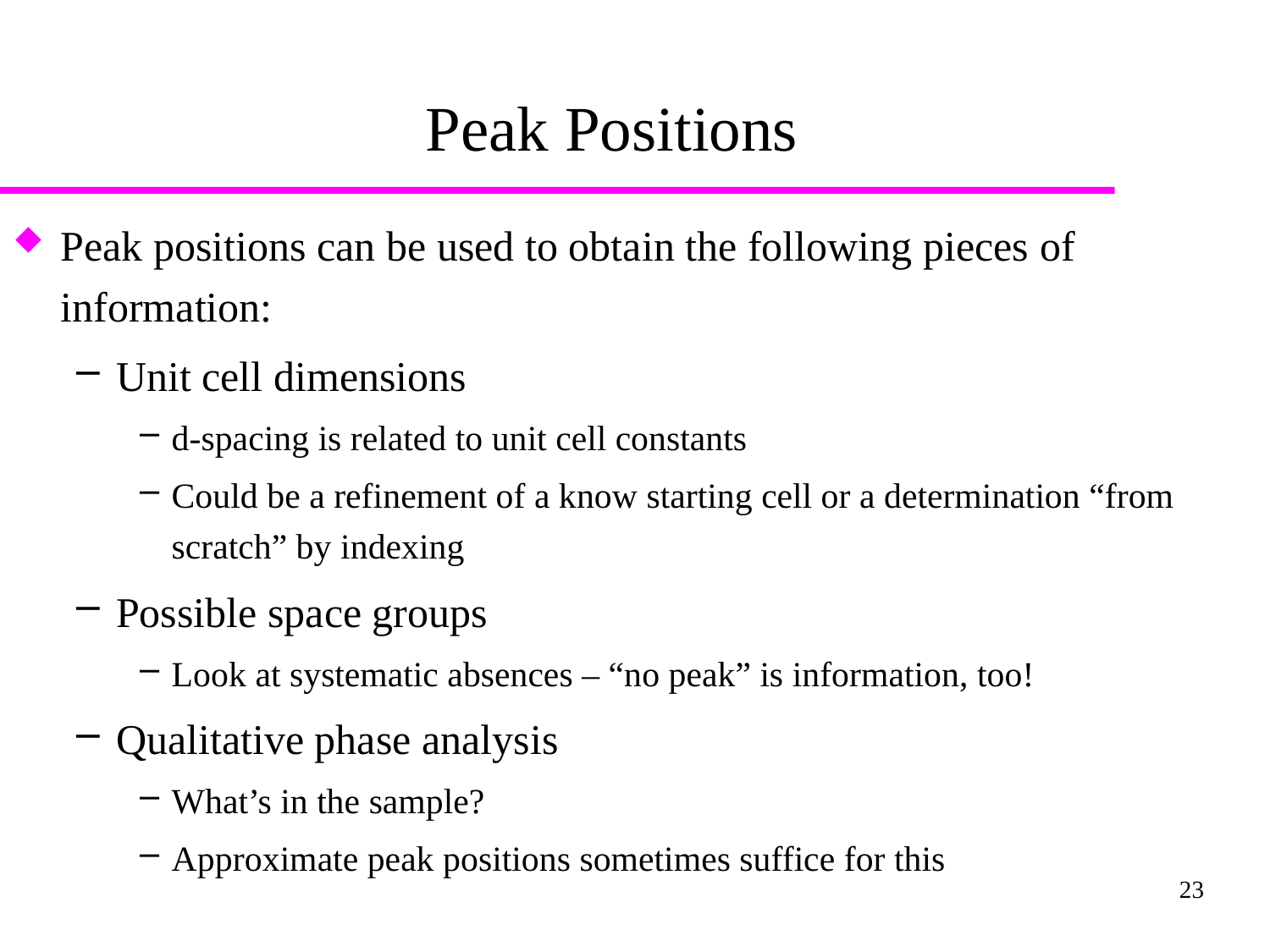

# Peak Positions
Peak positions can be used to obtain the following pieces of information:
Unit cell dimensions
d-spacing is related to unit cell constants
Could be a refinement of a know starting cell or a determination “from scratch” by indexing
Possible space groups
Look at systematic absences – “no peak” is information, too!
Qualitative phase analysis
What’s in the sample?
Approximate peak positions sometimes suffice for this
23